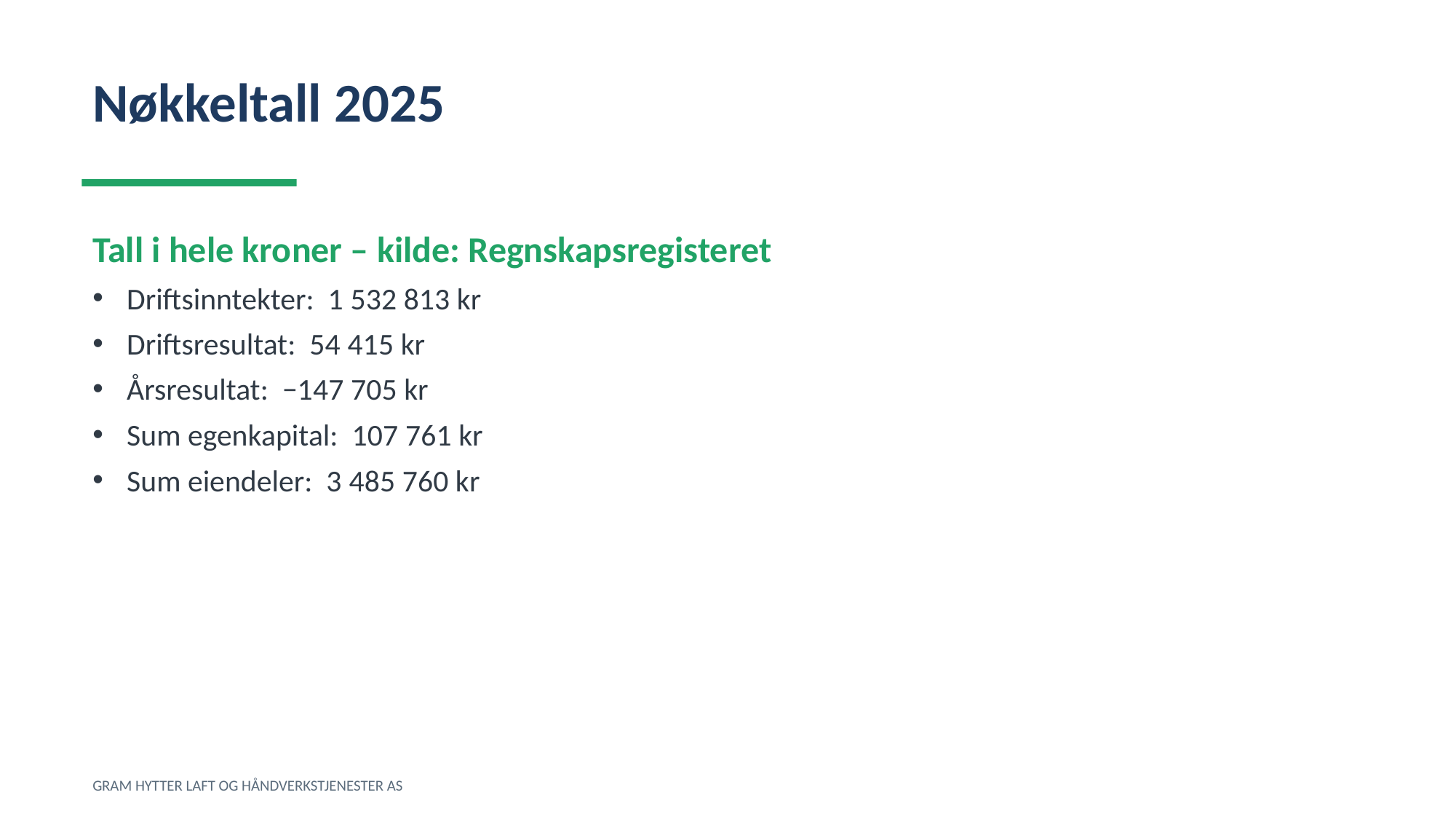

Nøkkeltall 2025

Tall i hele kroner – kilde: Regnskapsregisteret
Driftsinntekter:  1 532 813 kr
Driftsresultat:  54 415 kr
Årsresultat:  −147 705 kr
Sum egenkapital:  107 761 kr
Sum eiendeler:  3 485 760 kr
GRAM HYTTER LAFT OG HÅNDVERKSTJENESTER AS